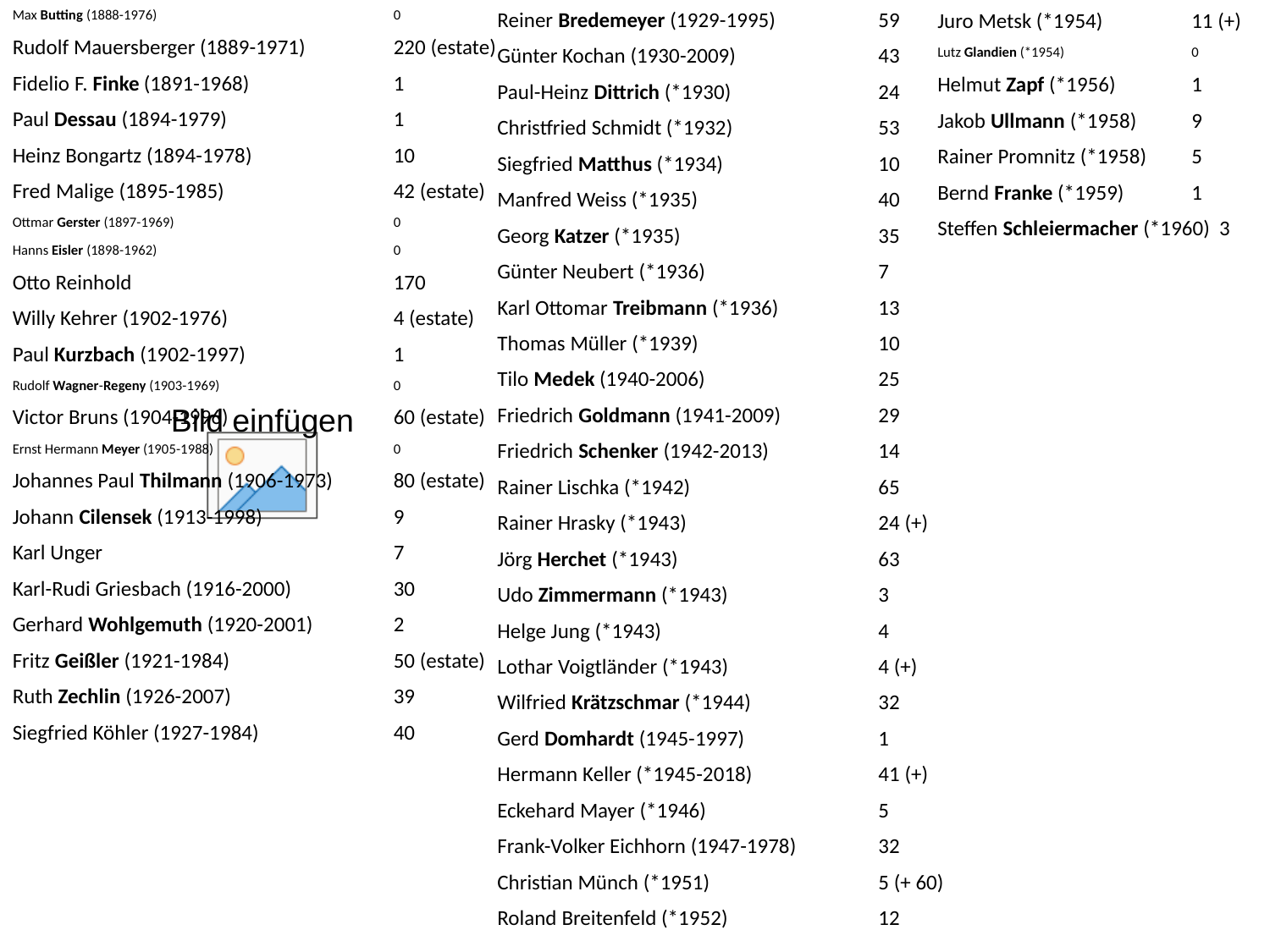

Max Butting (1888-1976)		0
Rudolf Mauersberger (1889-1971)  	220 (estate)
Fidelio F. Finke (1891-1968)		1
Paul Dessau (1894-1979)		1
Heinz Bongartz (1894-1978)		10
Fred Malige (1895-1985)		42 (estate)
Ottmar Gerster (1897-1969)		0
Hanns Eisler (1898-1962)		0
Otto Reinhold			170
Willy Kehrer (1902-1976)		4 (estate)
Paul Kurzbach (1902-1997)		1
Rudolf Wagner-Regeny (1903-1969)		0
Victor Bruns (1904-1996)		60 (estate)
Ernst Hermann Meyer (1905-1988)		0
Johannes Paul Thilmann (1906-1973)	80 (estate)
Johann Cilensek (1913-1998)		9
Karl Unger 			7
Karl-Rudi Griesbach (1916-2000)	30
Gerhard Wohlgemuth (1920-2001)	2
Fritz Geißler (1921-1984)		50 (estate)
Ruth Zechlin (1926-2007)		39
Siegfried Köhler (1927-1984)		40
Reiner Bredemeyer (1929-1995)	59
Günter Kochan (1930-2009)		43
Paul-Heinz Dittrich (*1930)		24
Christfried Schmidt (*1932)		53
Siegfried Matthus (*1934)		10
Manfred Weiss (*1935)		40
Georg Katzer (*1935)		35
Günter Neubert (*1936)		7
Karl Ottomar Treibmann (*1936)	13
Thomas Müller (*1939)		10
Tilo Medek (1940-2006)		25
Friedrich Goldmann (1941-2009)	29
Friedrich Schenker (1942-2013)	14
Rainer Lischka (*1942)		65
Rainer Hrasky (*1943)		24 (+)
Jörg Herchet (*1943)		63
Udo Zimmermann (*1943)		3
Helge Jung (*1943)		4
Lothar Voigtländer (*1943)		4 (+)
Wilfried Krätzschmar (*1944)		32
Gerd Domhardt (1945-1997)		1
Hermann Keller (*1945-2018)	41 (+)
Eckehard Mayer (*1946)		5
Frank-Volker Eichhorn (1947-1978)	32
Christian Münch (*1951)		5 (+ 60)
Roland Breitenfeld (*1952)		12
Juro Metsk (*1954)	11 (+)
Lutz Glandien (*1954)		0
Helmut Zapf (*1956)	1
Jakob Ullmann (*1958)	9
Rainer Promnitz (*1958)	5
Bernd Franke (*1959)	1
Steffen Schleiermacher (*1960)  3